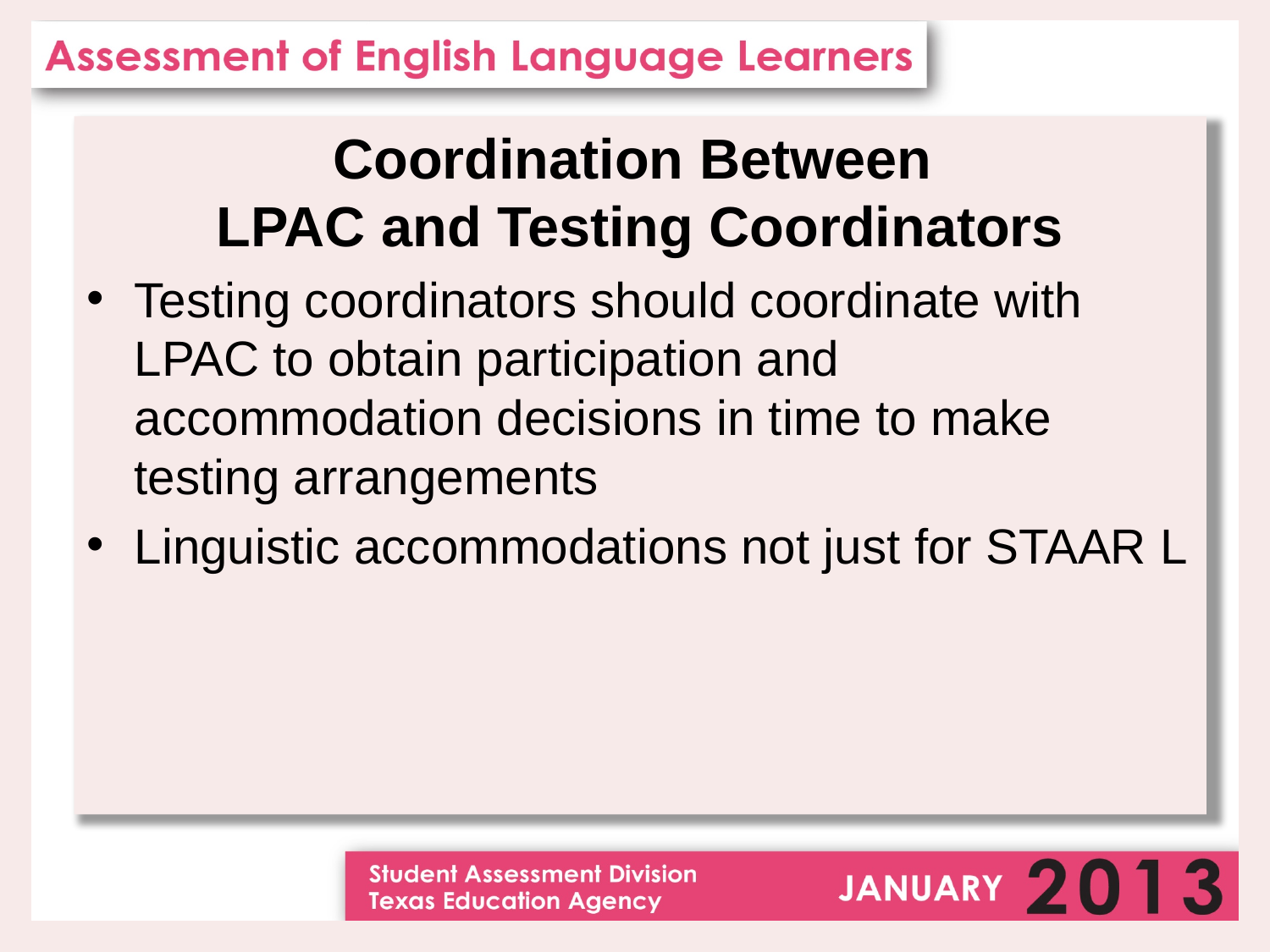

Coordination Between
LPAC and Testing Coordinators
Testing coordinators should coordinate with LPAC to obtain participation and accommodation decisions in time to make testing arrangements
Linguistic accommodations not just for STAAR L